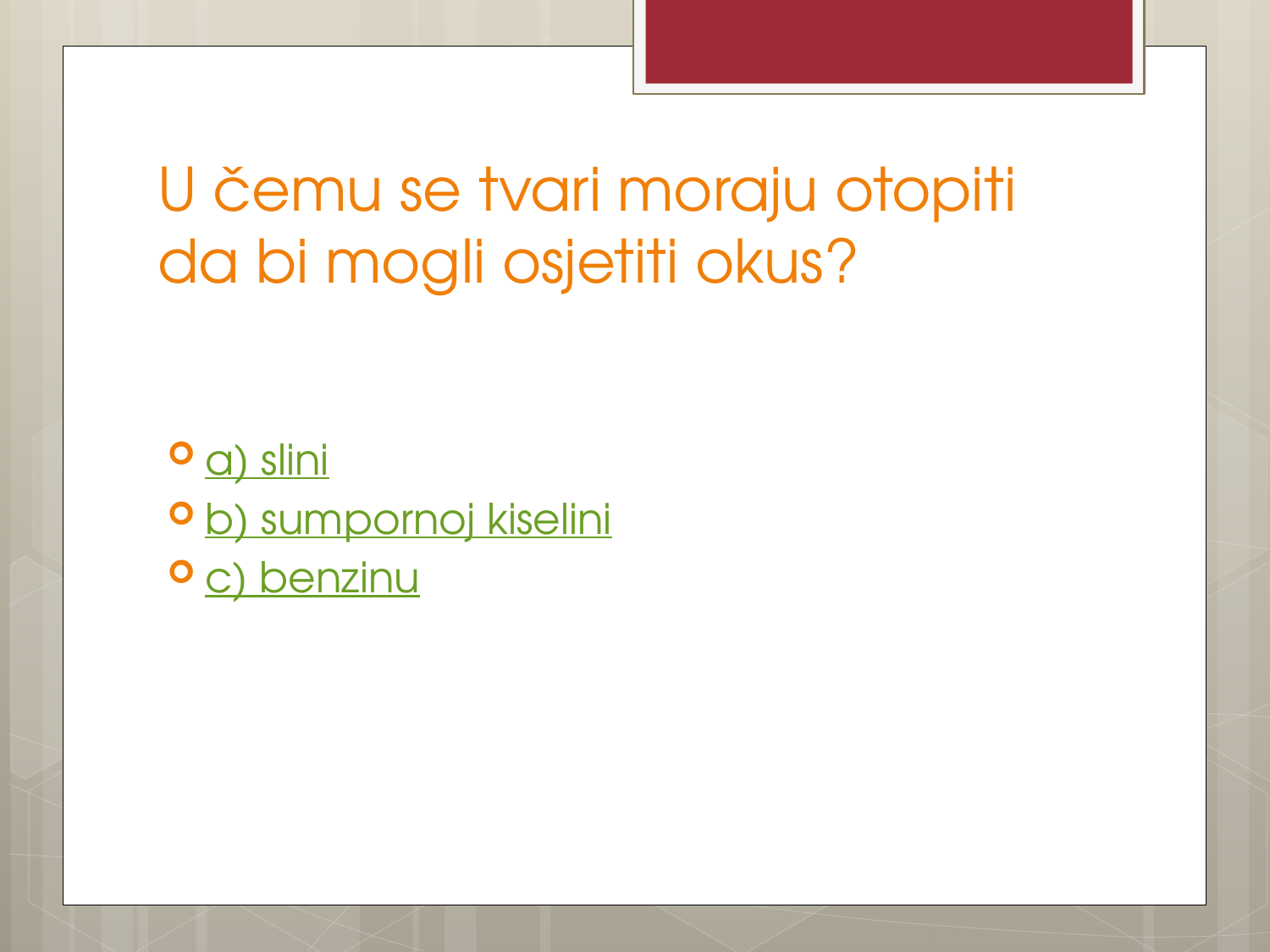

# U čemu se tvari moraju otopiti da bi mogli osjetiti okus?
a) slini
b) sumpornoj kiselini
c) benzinu